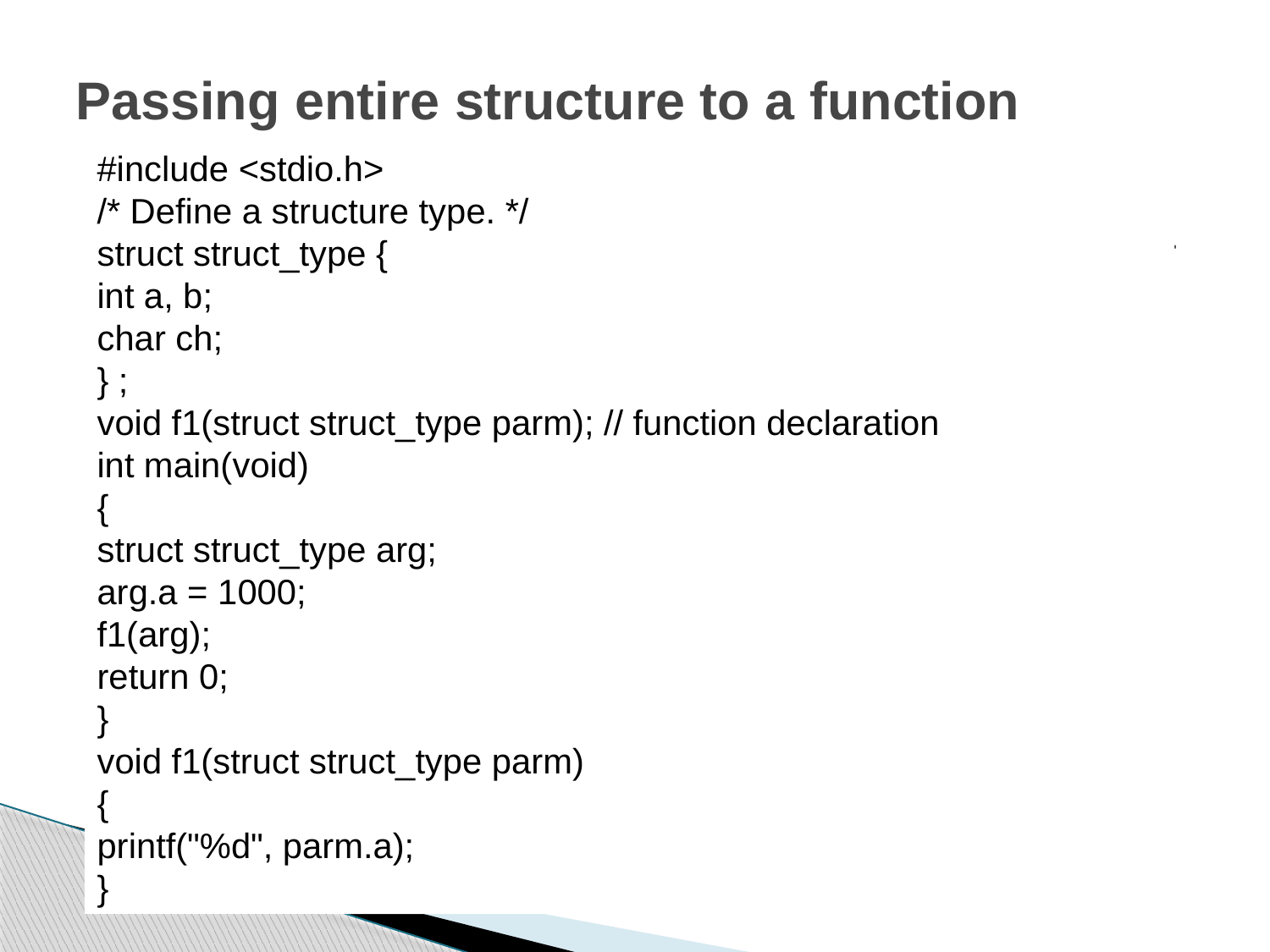

# Passing entire structure to a function
#include <stdio.h>
/* Define a structure type. */
struct struct_type {
int a, b;
char ch;
} ;
void f1(struct struct_type parm); // function declaration
int main(void)
{
struct struct_type arg;
arg.a = 1000;
f1(arg);
return 0;
}
void f1(struct struct_type parm)
{
printf("%d", parm.a);
}
When a structure is used as an argument to a function, the entire structure is passed using the standard call-by-value method.
When using a structure as a parameter, remember that the type of the argument must match the type of the parameter.